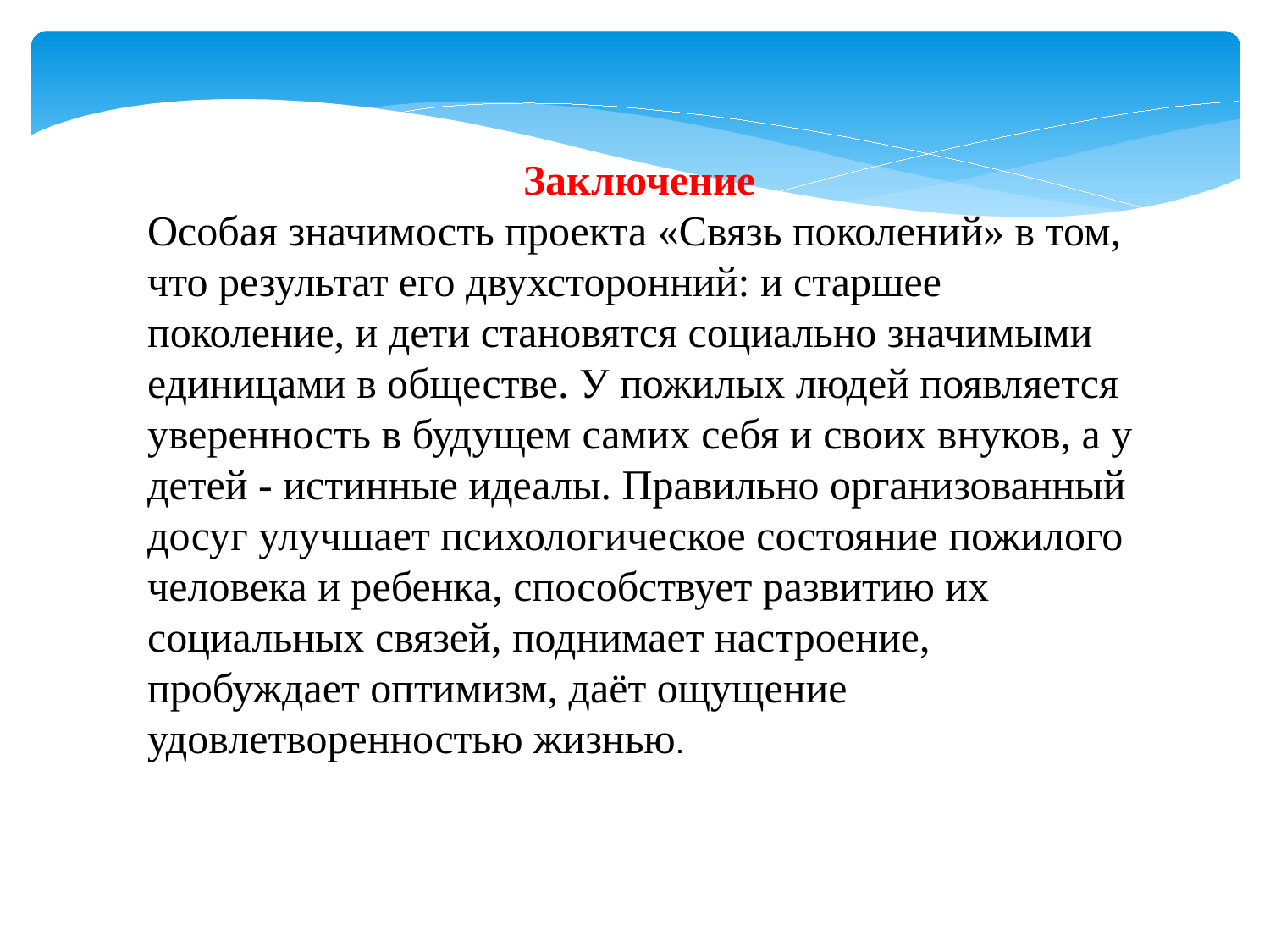

Заключение
Особая значимость проекта «Связь поколений» в том, что результат его двухсторонний: и старшее поколение, и дети становятся социально значимыми единицами в обществе. У пожилых людей появляется уверенность в будущем самих себя и своих внуков, а у детей - истинные идеалы. Правильно организованный досуг улучшает психологическое состояние пожилого человека и ребенка, способствует развитию их социальных связей, поднимает настроение, пробуждает оптимизм, даёт ощущение удовлетворенностью жизнью.